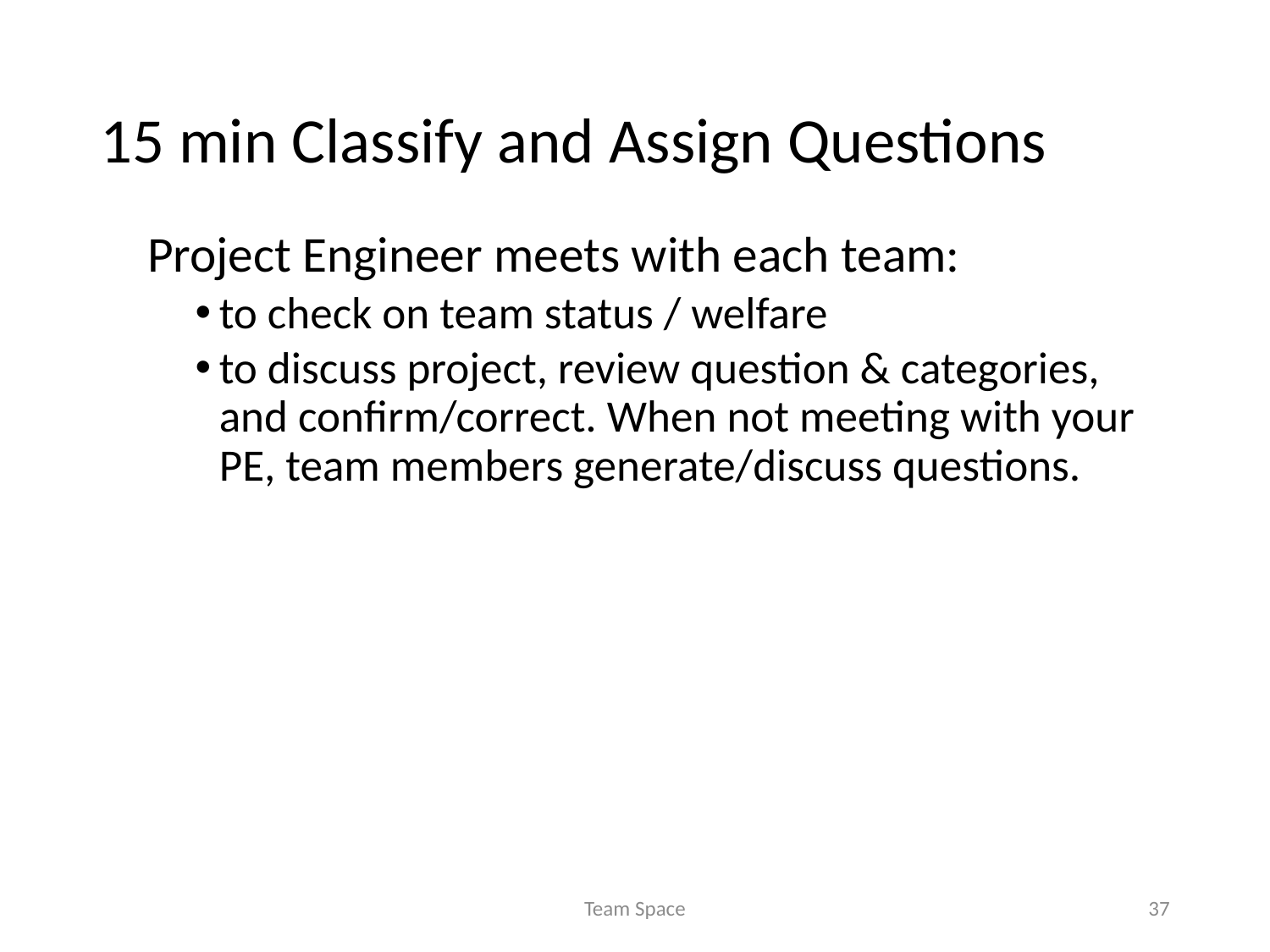

# 15 min Classify and Assign Questions
Project Engineer meets with each team:
to check on team status / welfare
to discuss project, review question & categories, and confirm/correct. When not meeting with your PE, team members generate/discuss questions.
Team Space
37